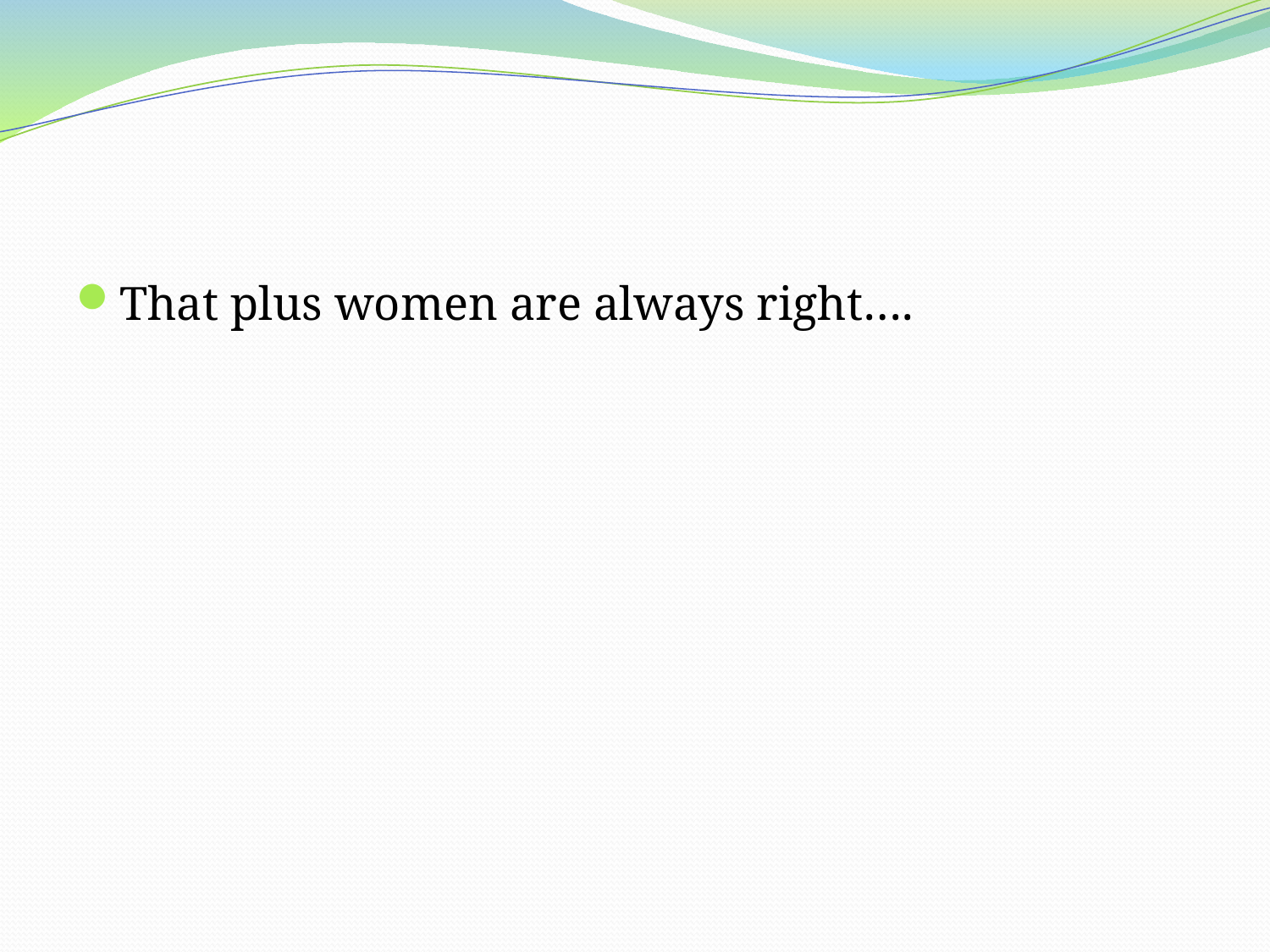

#
That plus women are always right….